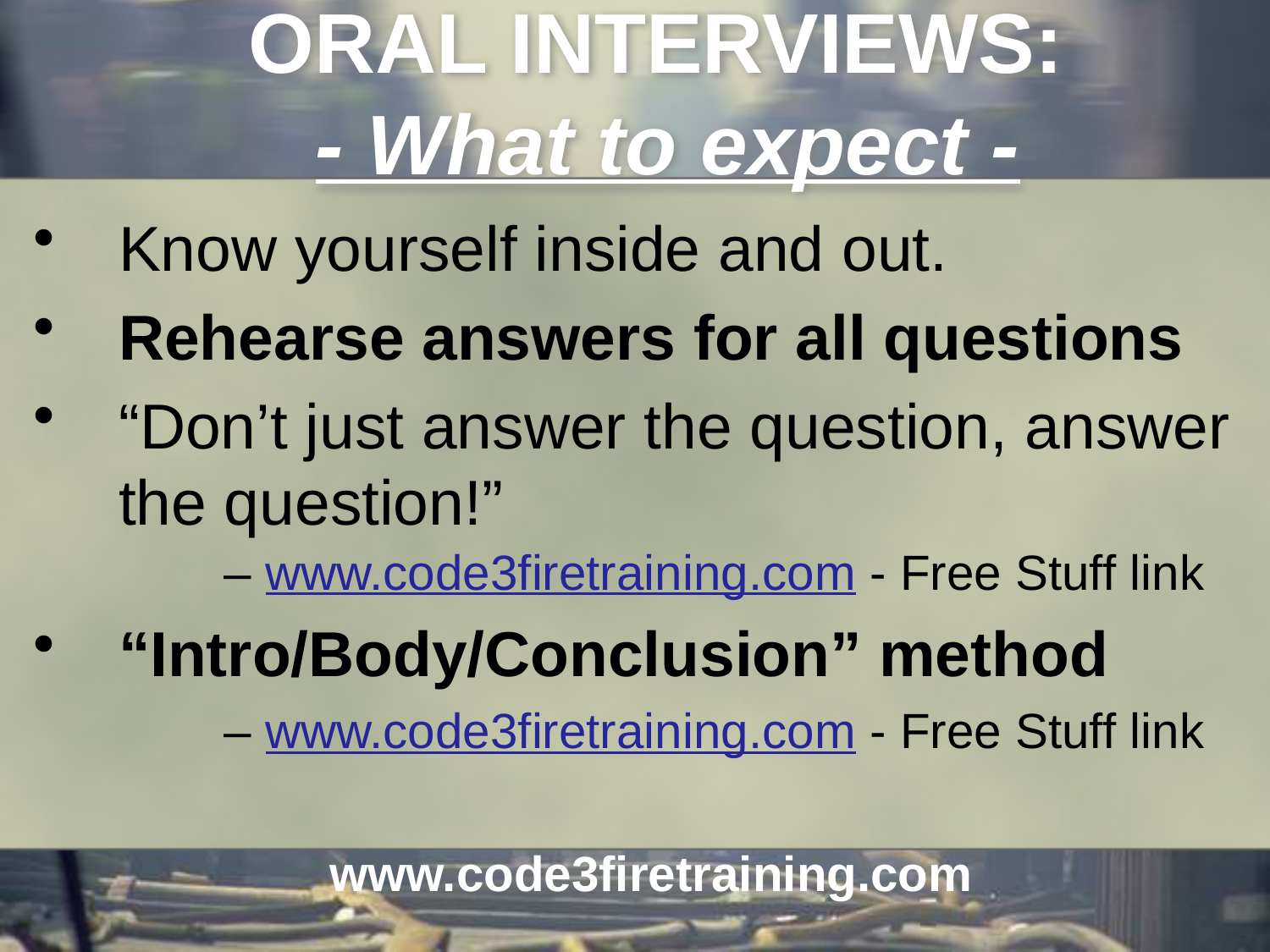

ORAL INTERVIEWS:
 - What to expect -
Know yourself inside and out.
Rehearse answers for all questions
“Don’t just answer the question, answer the question!”
	– www.code3firetraining.com - Free Stuff link
“Intro/Body/Conclusion” method
	– www.code3firetraining.com - Free Stuff link